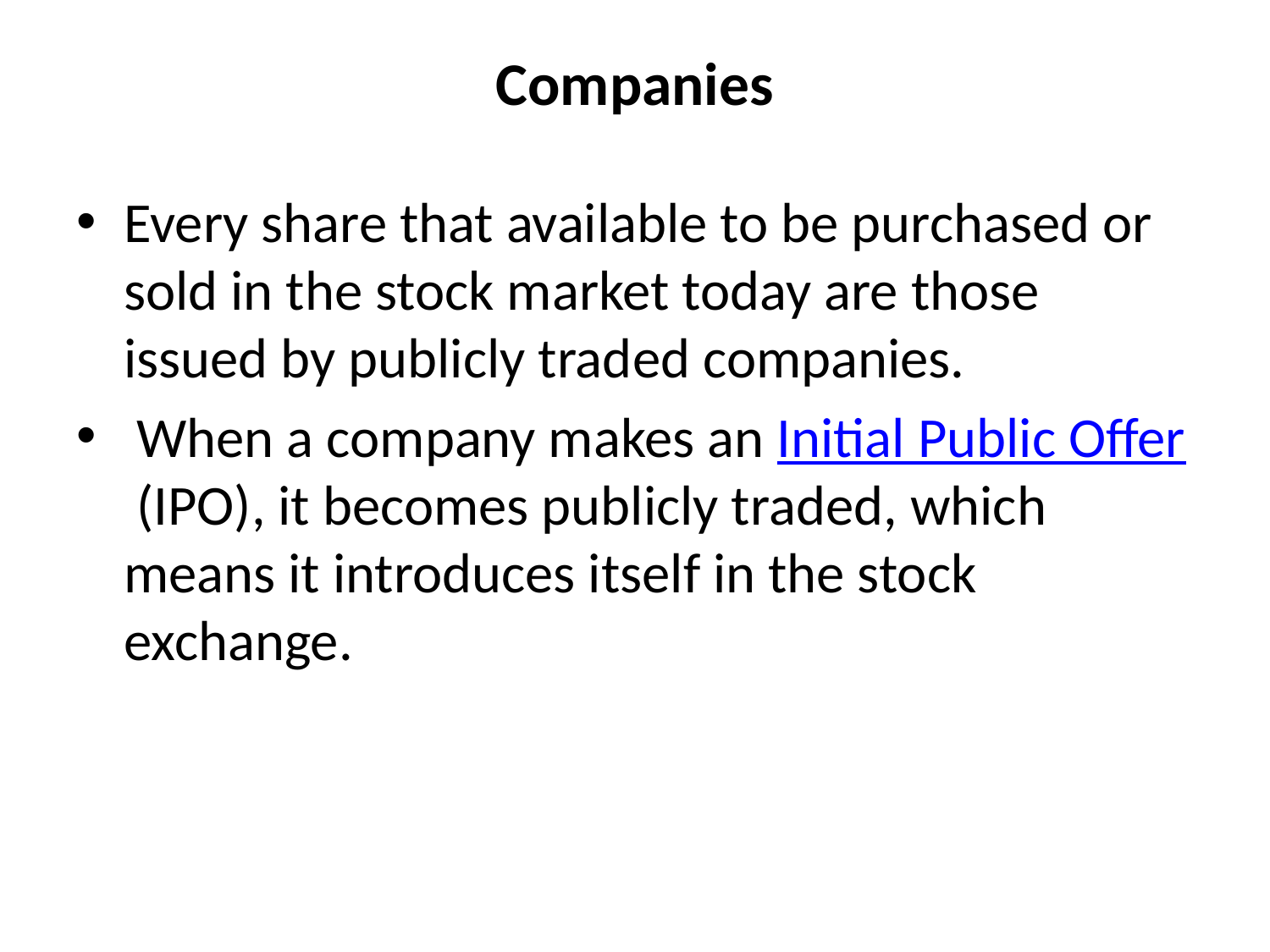

# Companies
Every share that available to be purchased or sold in the stock market today are those issued by publicly traded companies.
 When a company makes an Initial Public Offer (IPO), it becomes publicly traded, which means it introduces itself in the stock exchange.